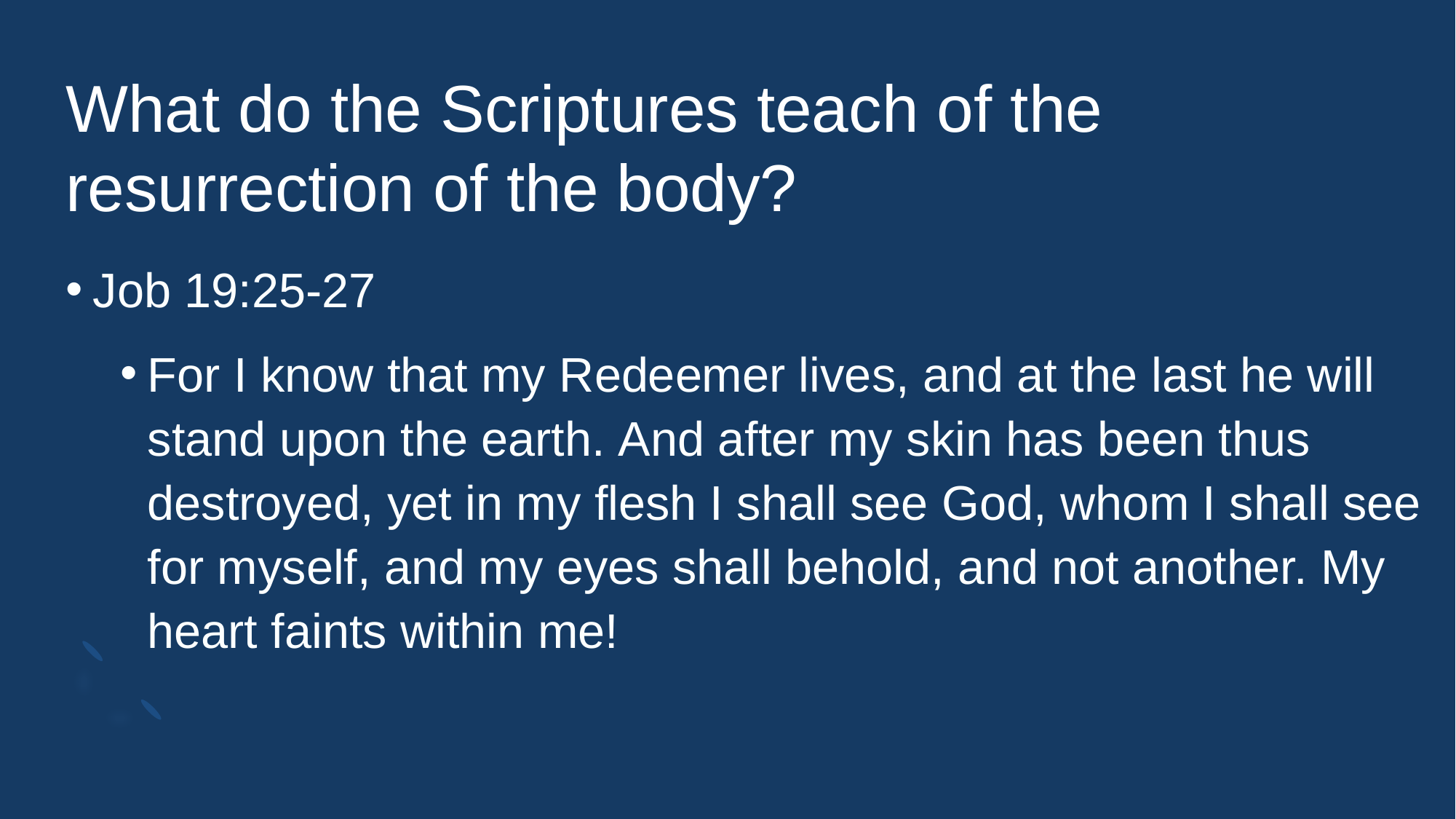

# What do the Scriptures teach of the resurrection of the body?
Job 19:25-27
For I know that my Redeemer lives, and at the last he will stand upon the earth. And after my skin has been thus destroyed, yet in my flesh I shall see God, whom I shall see for myself, and my eyes shall behold, and not another. My heart faints within me!